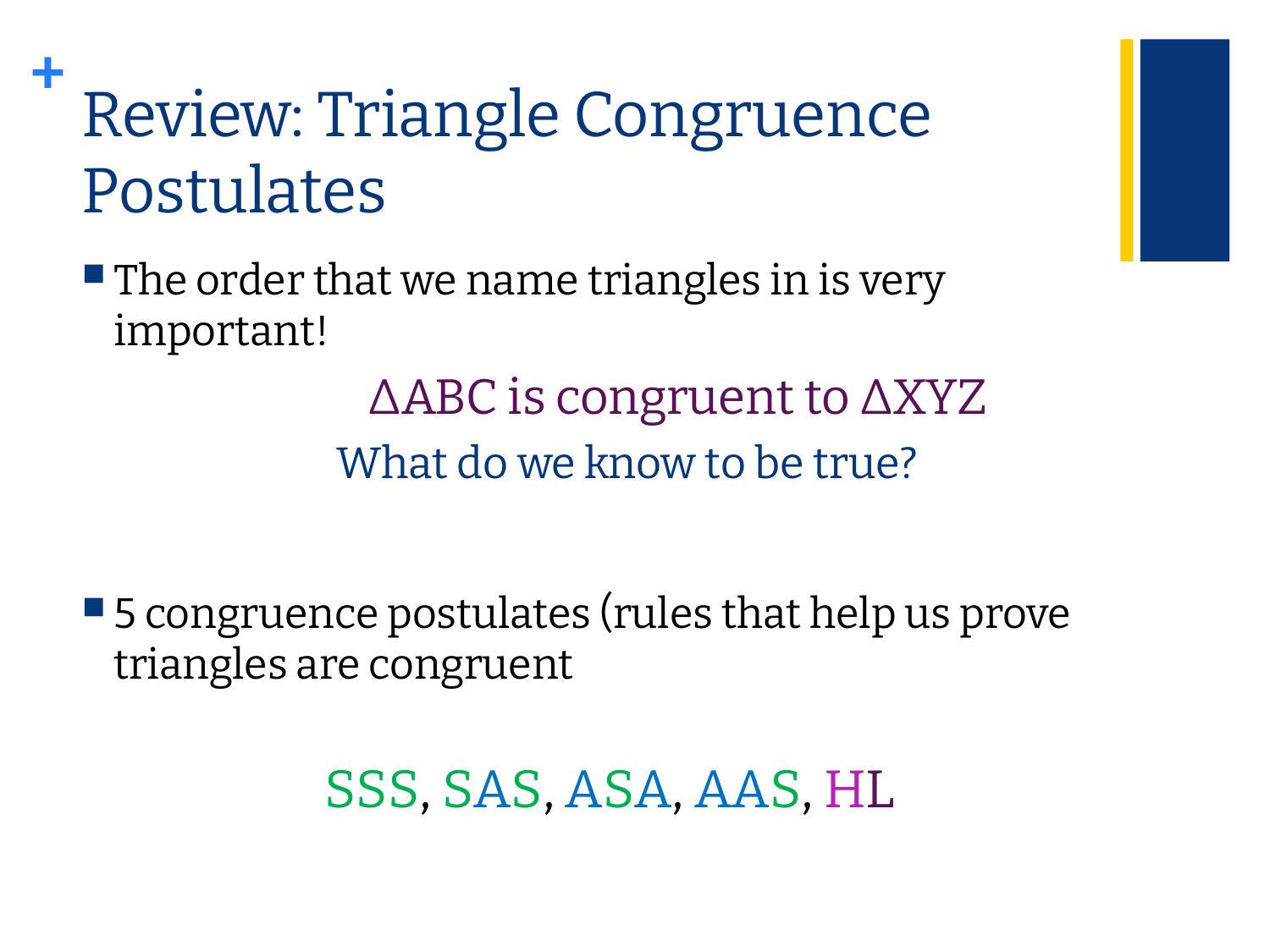

# Review: Triangle Congruence Postulates
The order that we name triangles in is very important!
		∆ABC is congruent to ∆XYZ
    What do we know to be true?

5 congruence postulates (rules that help us prove triangles are congruent

SSS, SAS, ASA, AAS, HL